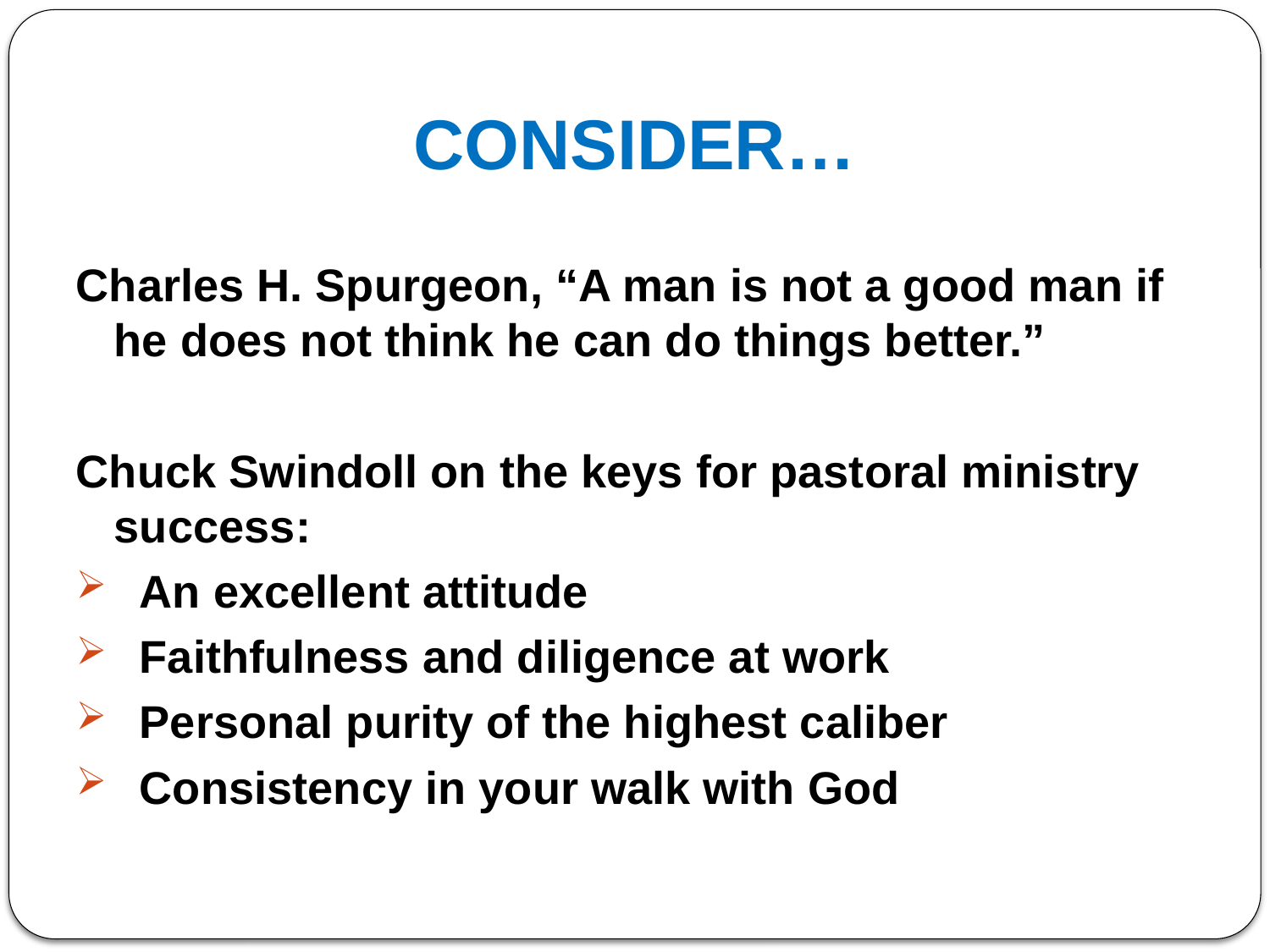

# CONSIDER…
Charles H. Spurgeon, “A man is not a good man if he does not think he can do things better.”

Chuck Swindoll on the keys for pastoral ministry success:
  An excellent attitude
  Faithfulness and diligence at work
  Personal purity of the highest caliber
  Consistency in your walk with God